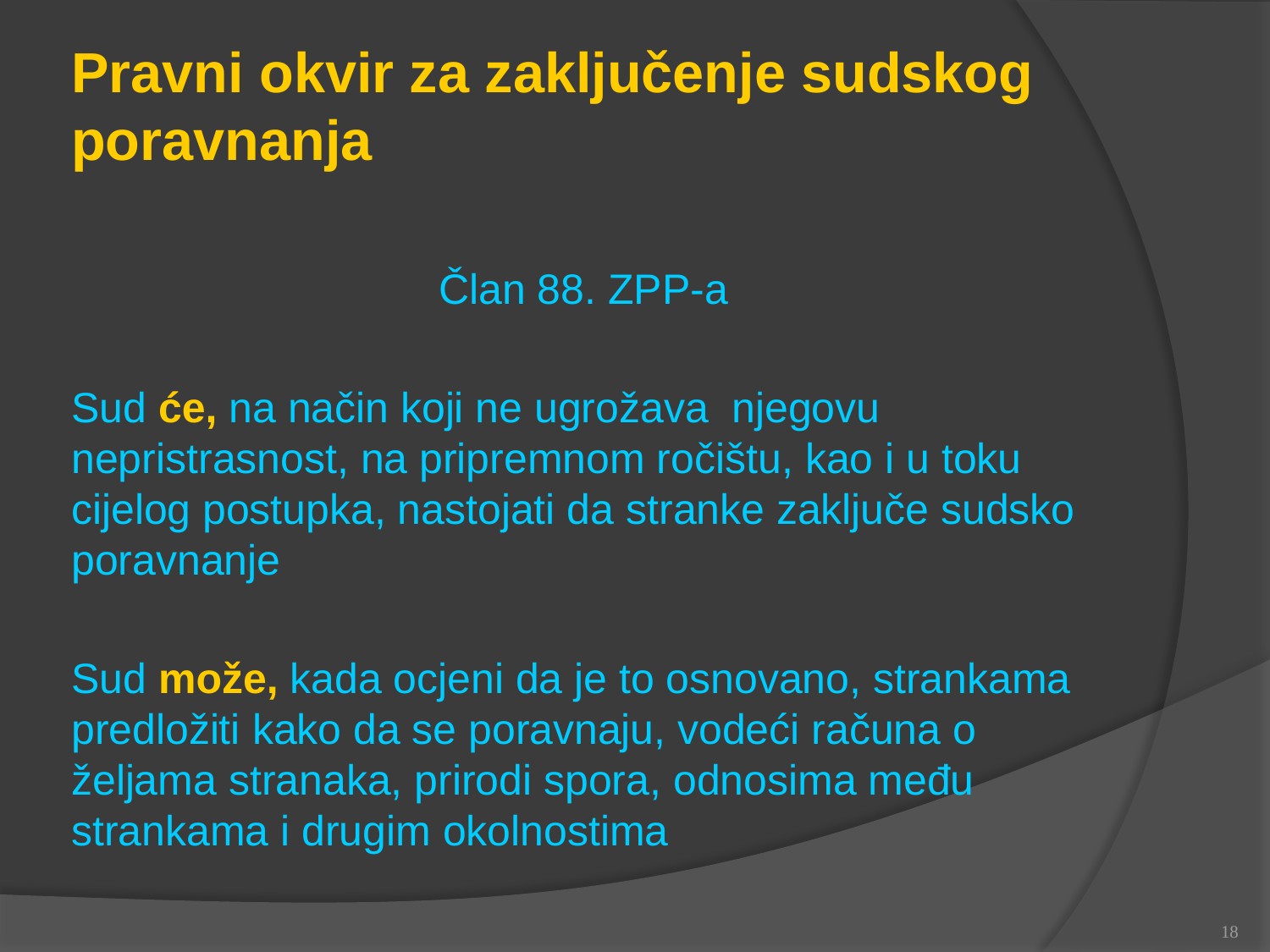

Pravni okvir za zaključenje sudskog poravnanja
Član 88. ZPP-a

Sud će, na način koji ne ugrožava  njegovu nepristrasnost, na pripremnom ročištu, kao i u toku cijelog postupka, nastojati da stranke zaključe sudsko poravnanje

Sud može, kada ocjeni da je to osnovano, strankama predložiti kako da se poravnaju, vodeći računa o željama stranaka, prirodi spora, odnosima među strankama i drugim okolnostima
18